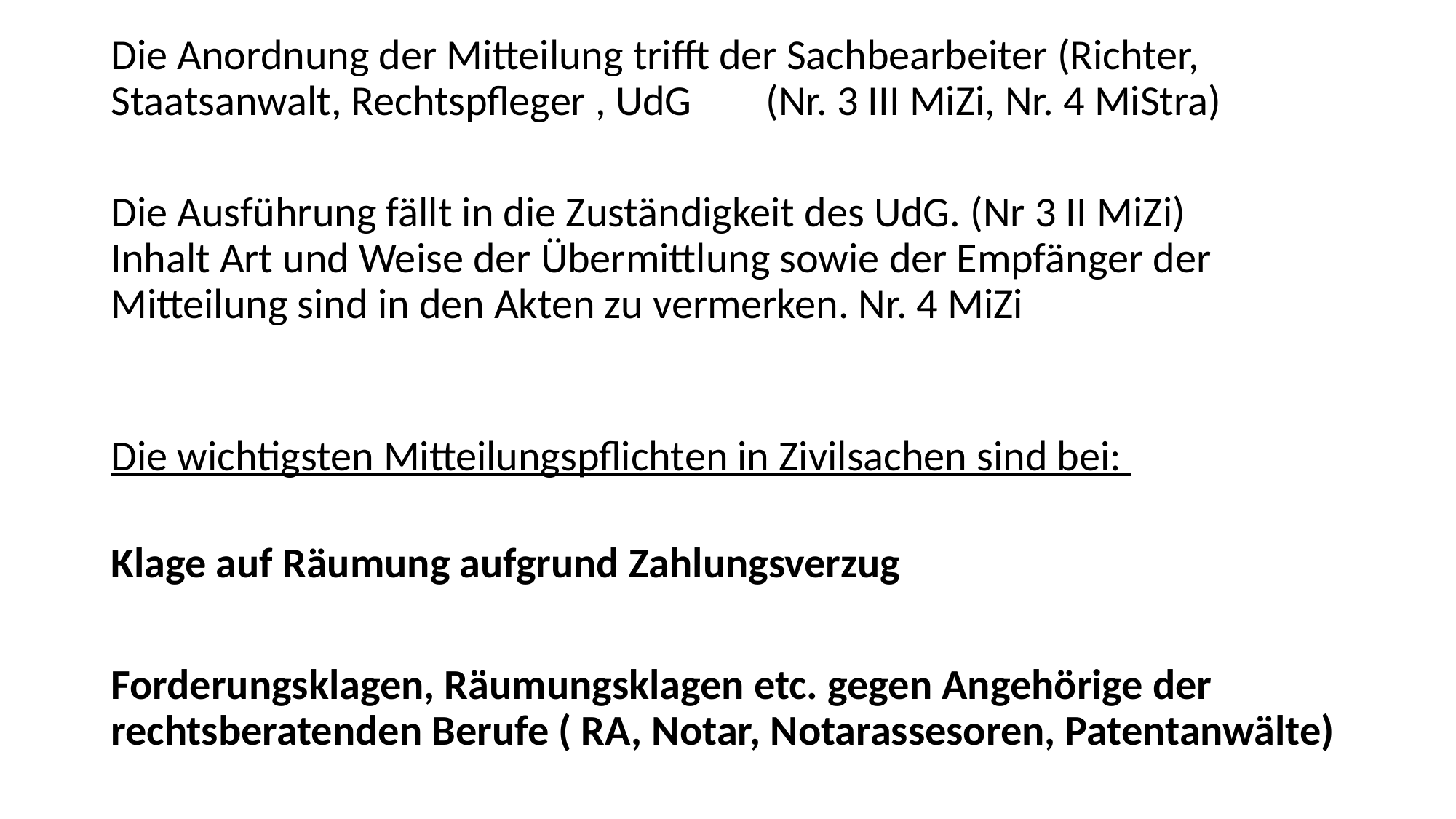

Die Anordnung der Mitteilung trifft der Sachbearbeiter (Richter, Staatsanwalt, Rechtspfleger , UdG	(Nr. 3 III MiZi, Nr. 4 MiStra)
Die Ausführung fällt in die Zuständigkeit des UdG. (Nr 3 II MiZi)
Inhalt Art und Weise der Übermittlung sowie der Empfänger der Mitteilung sind in den Akten zu vermerken. Nr. 4 MiZi
Die wichtigsten Mitteilungspflichten in Zivilsachen sind bei:
Klage auf Räumung aufgrund Zahlungsverzug

Forderungsklagen, Räumungsklagen etc. gegen Angehörige der rechtsberatenden Berufe ( RA, Notar, Notarassesoren, Patentanwälte)